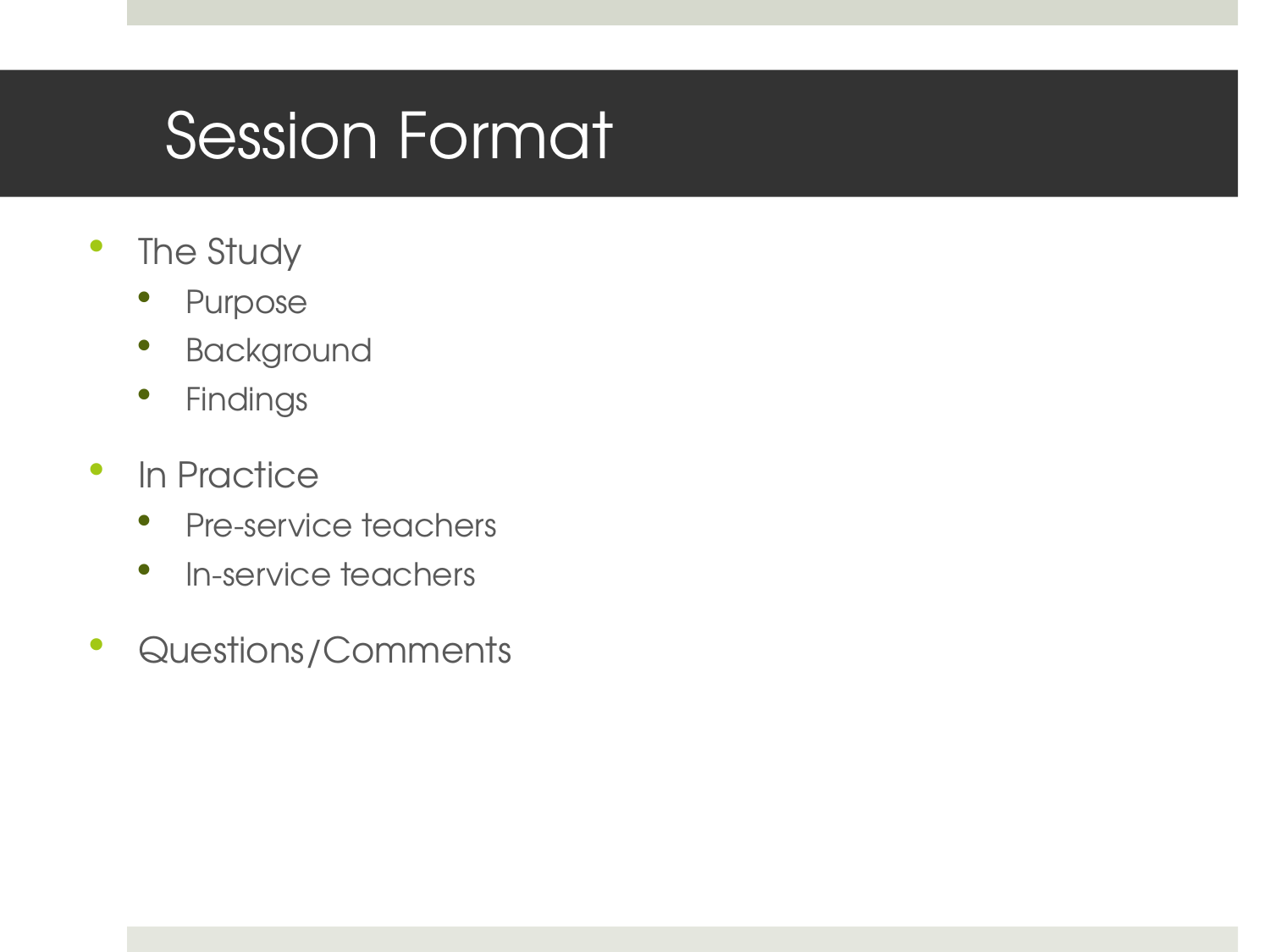

# Session Format
The Study
Purpose
Background
Findings
In Practice
Pre-service teachers
In-service teachers
Questions/Comments